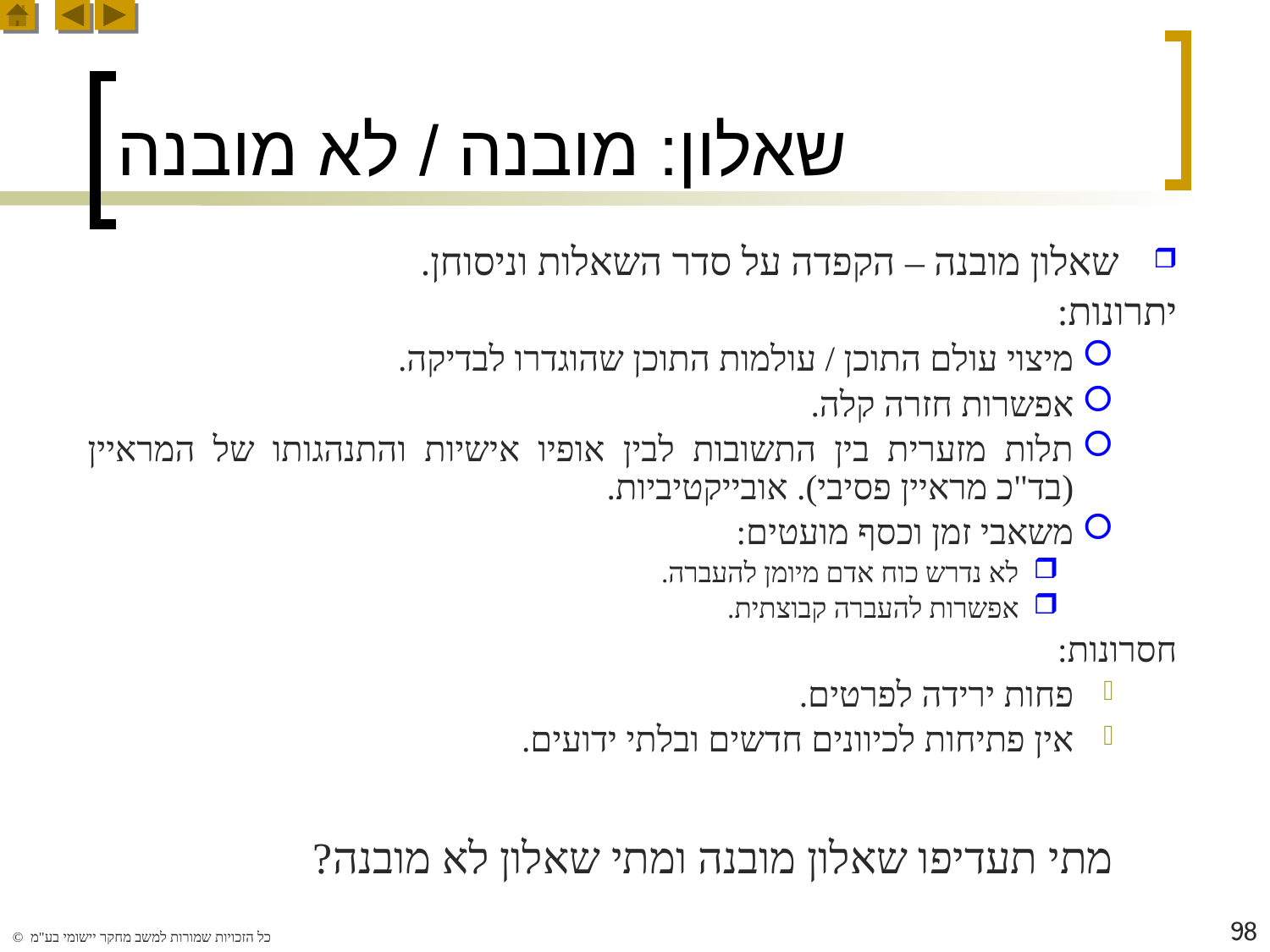

# שאלון: מובנה / לא מובנה
 שאלון מובנה – הקפדה על סדר השאלות וניסוחן.
יתרונות:
מיצוי עולם התוכן / עולמות התוכן שהוגדרו לבדיקה.
אפשרות חזרה קלה.
תלות מזערית בין התשובות לבין אופיו אישיות והתנהגותו של המראיין (בד"כ מראיין פסיבי). אובייקטיביות.
משאבי זמן וכסף מועטים:
 לא נדרש כוח אדם מיומן להעברה.
 אפשרות להעברה קבוצתית.
חסרונות:
פחות ירידה לפרטים.
אין פתיחות לכיוונים חדשים ובלתי ידועים.

מתי תעדיפו שאלון מובנה ומתי שאלון לא מובנה?
98